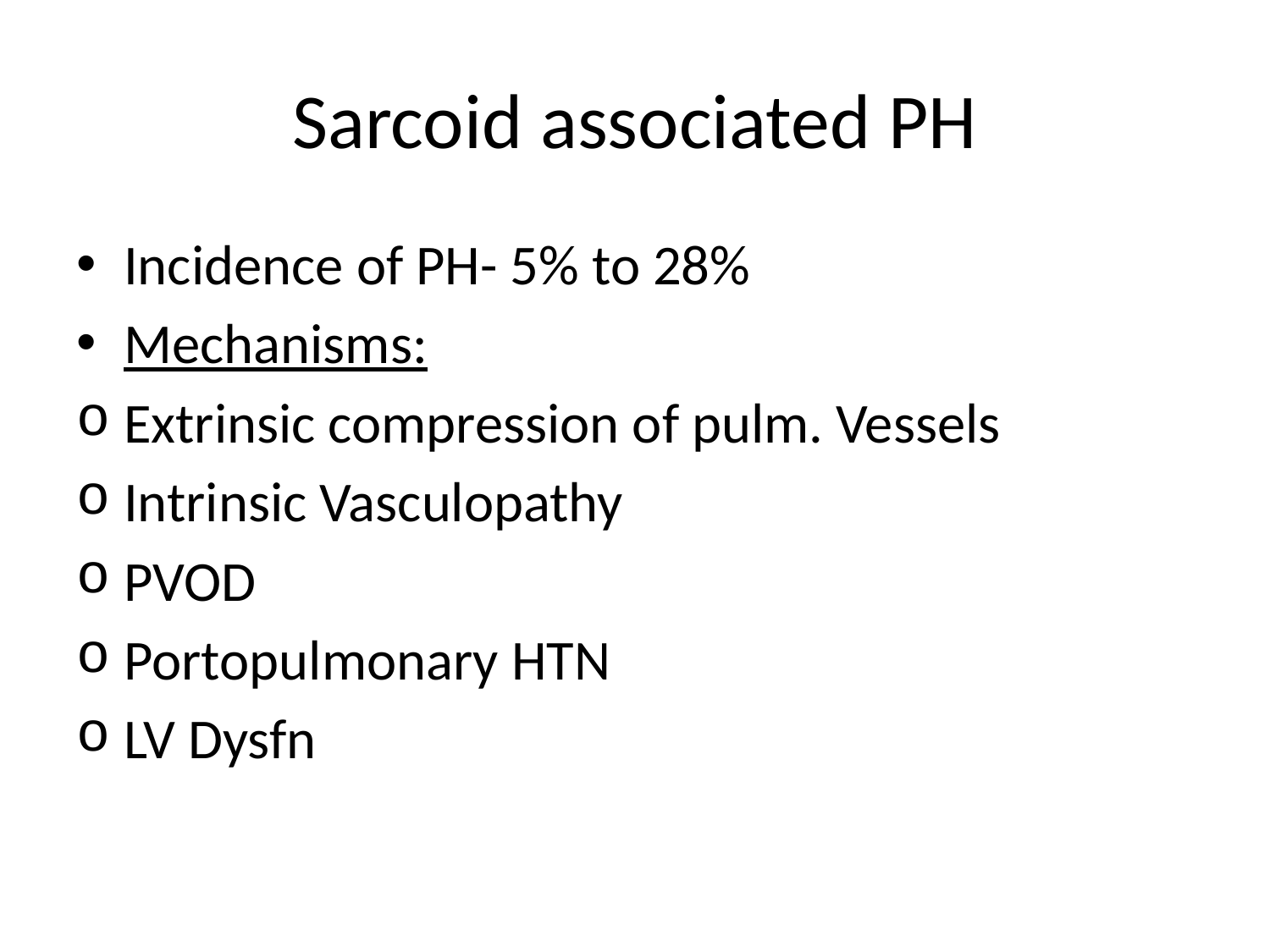

# Sarcoid associated PH
Incidence of PH- 5% to 28%
Mechanisms:
Extrinsic compression of pulm. Vessels
Intrinsic Vasculopathy
PVOD
Portopulmonary HTN
LV Dysfn